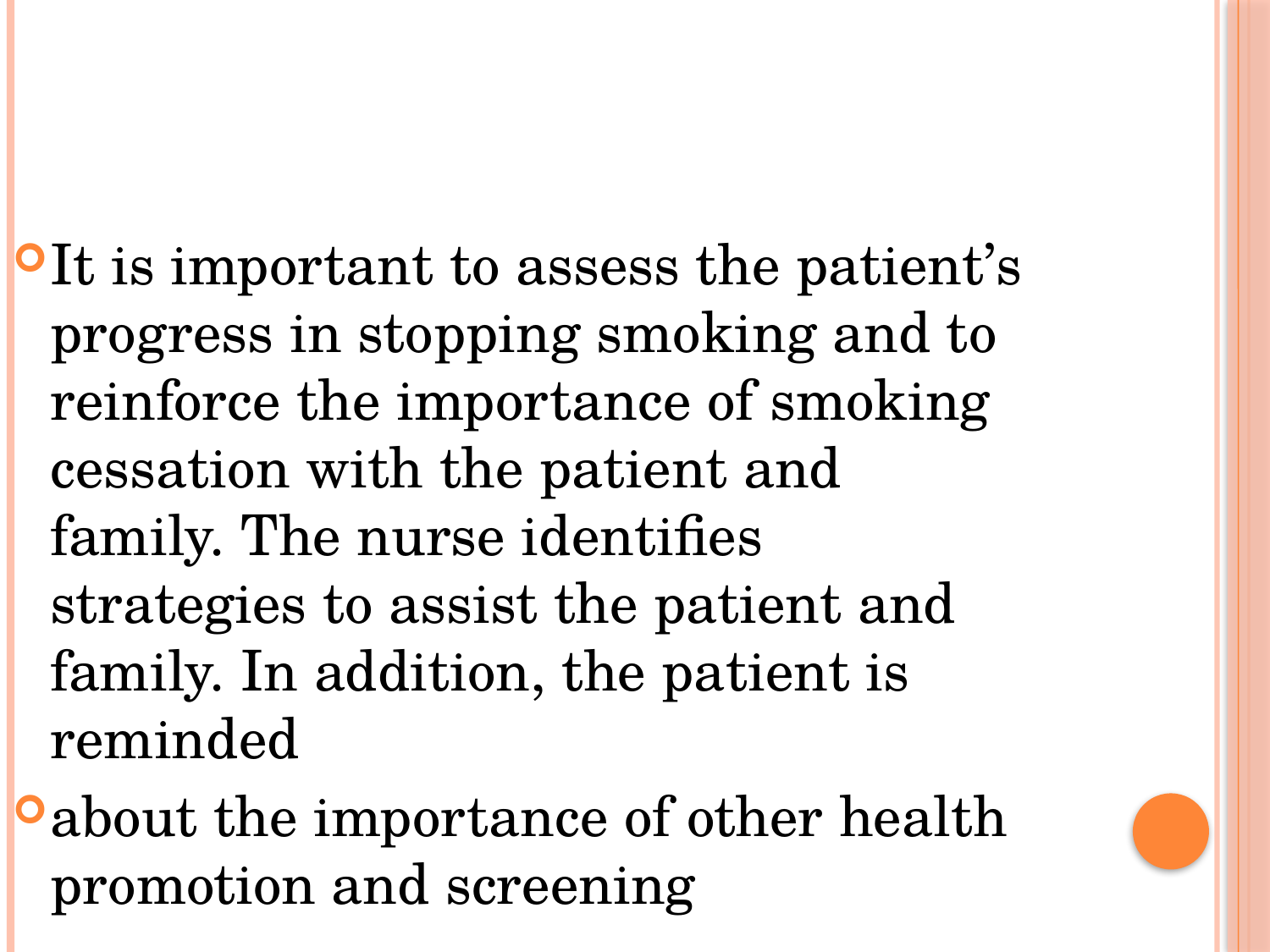

It is important to assess the patient’s progress in stopping smoking and to reinforce the importance of smoking cessation with the patient and family. The nurse identifies strategies to assist the patient and family. In addition, the patient is reminded
about the importance of other health promotion and screening